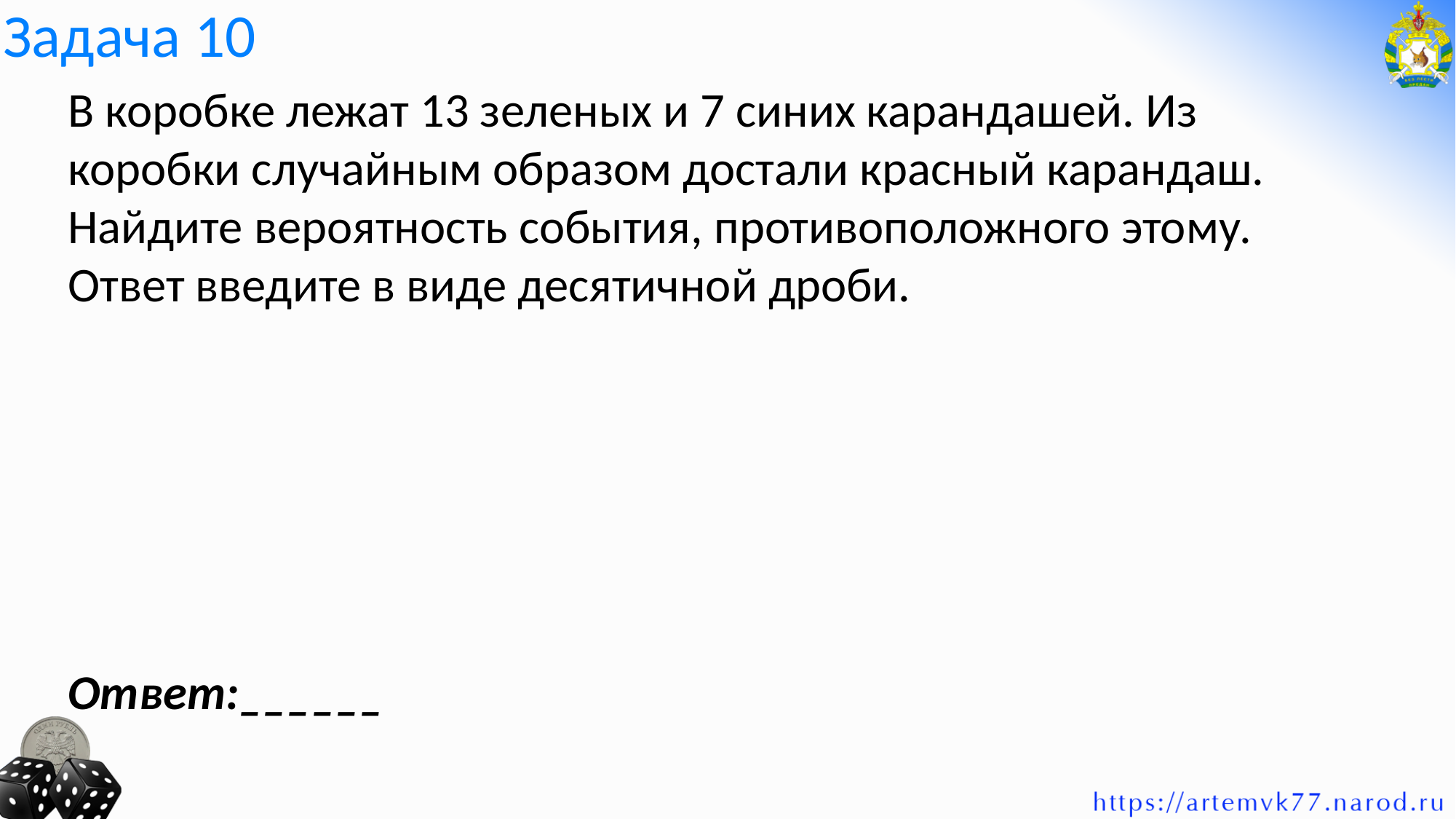

# Задача 10
В коробке лежат 13 зеленых и 7 синих карандашей. Из коробки случайным образом достали красный карандаш. Найдите вероятность события, противоположного этому.
Ответ введите в виде десятичной дроби.

Ответ:______